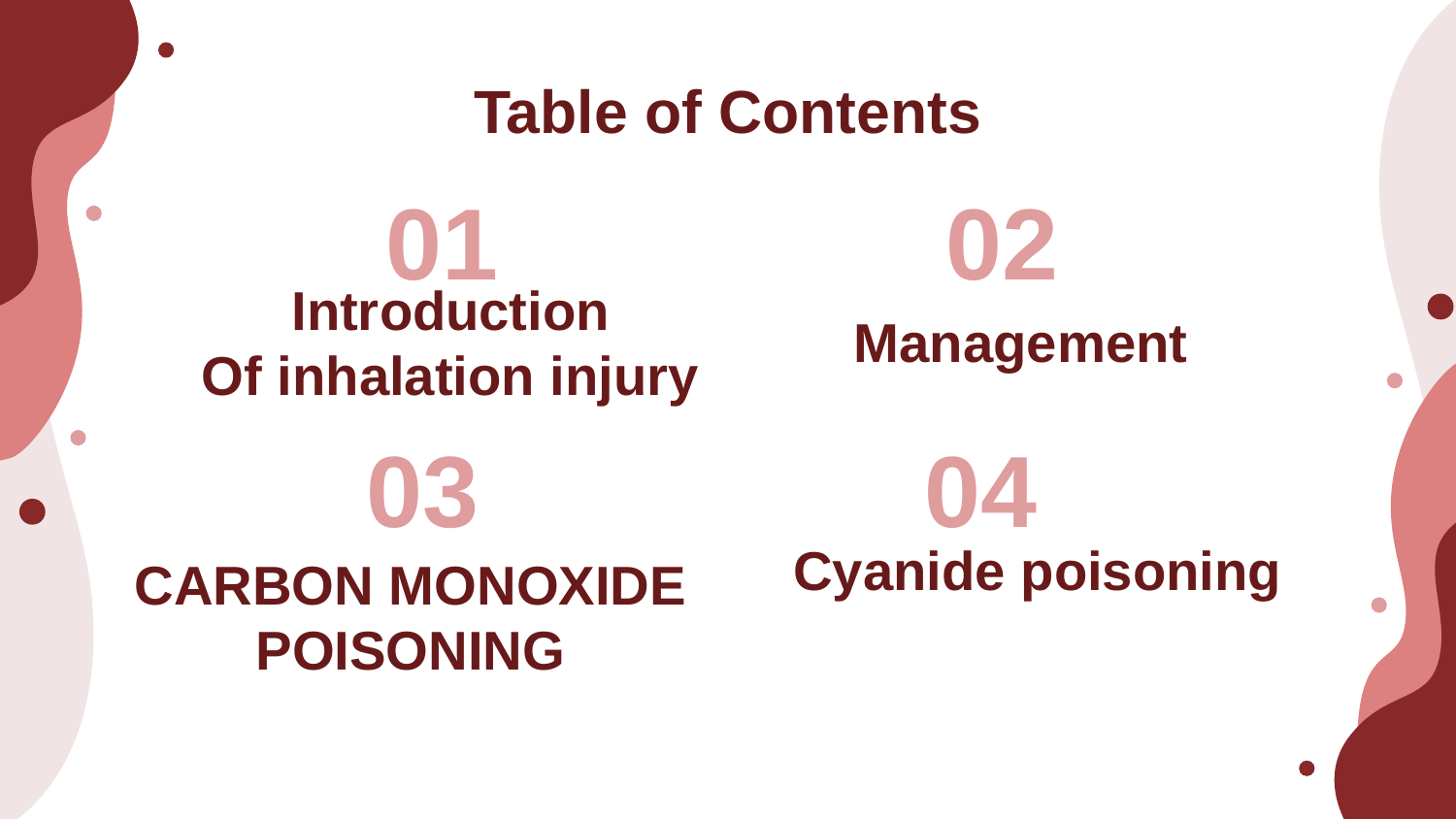

# Table of Contents
01
02
Introduction
Of inhalation injury
Management
03
04
CARBON MONOXIDE POISONING
Cyanide poisoning